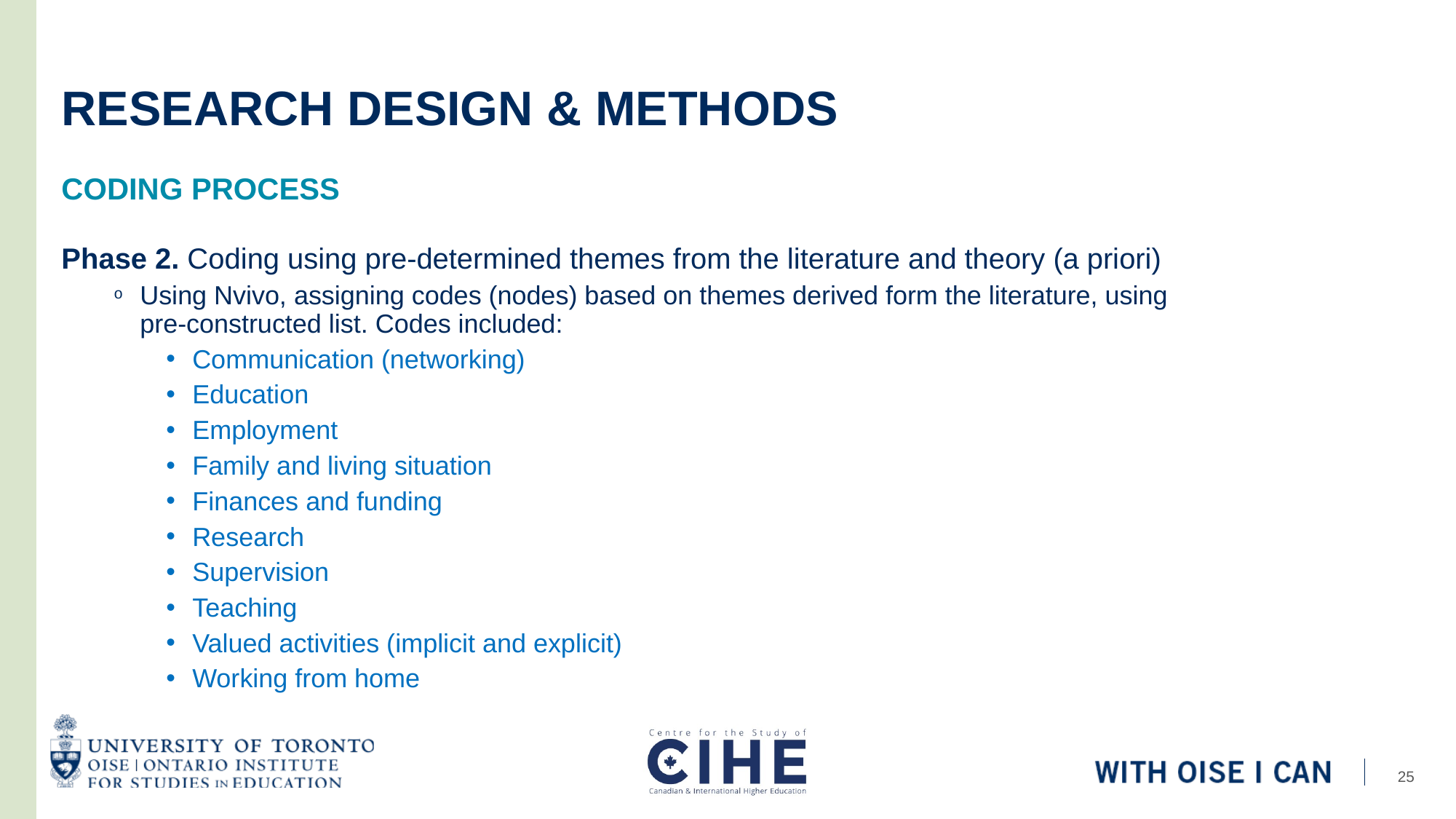

# Research design & Methods
Coding Process
Phase 2. Coding using pre-determined themes from the literature and theory (a priori)
Using Nvivo, assigning codes (nodes) based on themes derived form the literature, using pre-constructed list. Codes included:
Communication (networking)
Education
Employment
Family and living situation
Finances and funding
Research
Supervision
Teaching
Valued activities (implicit and explicit)
Working from home

25